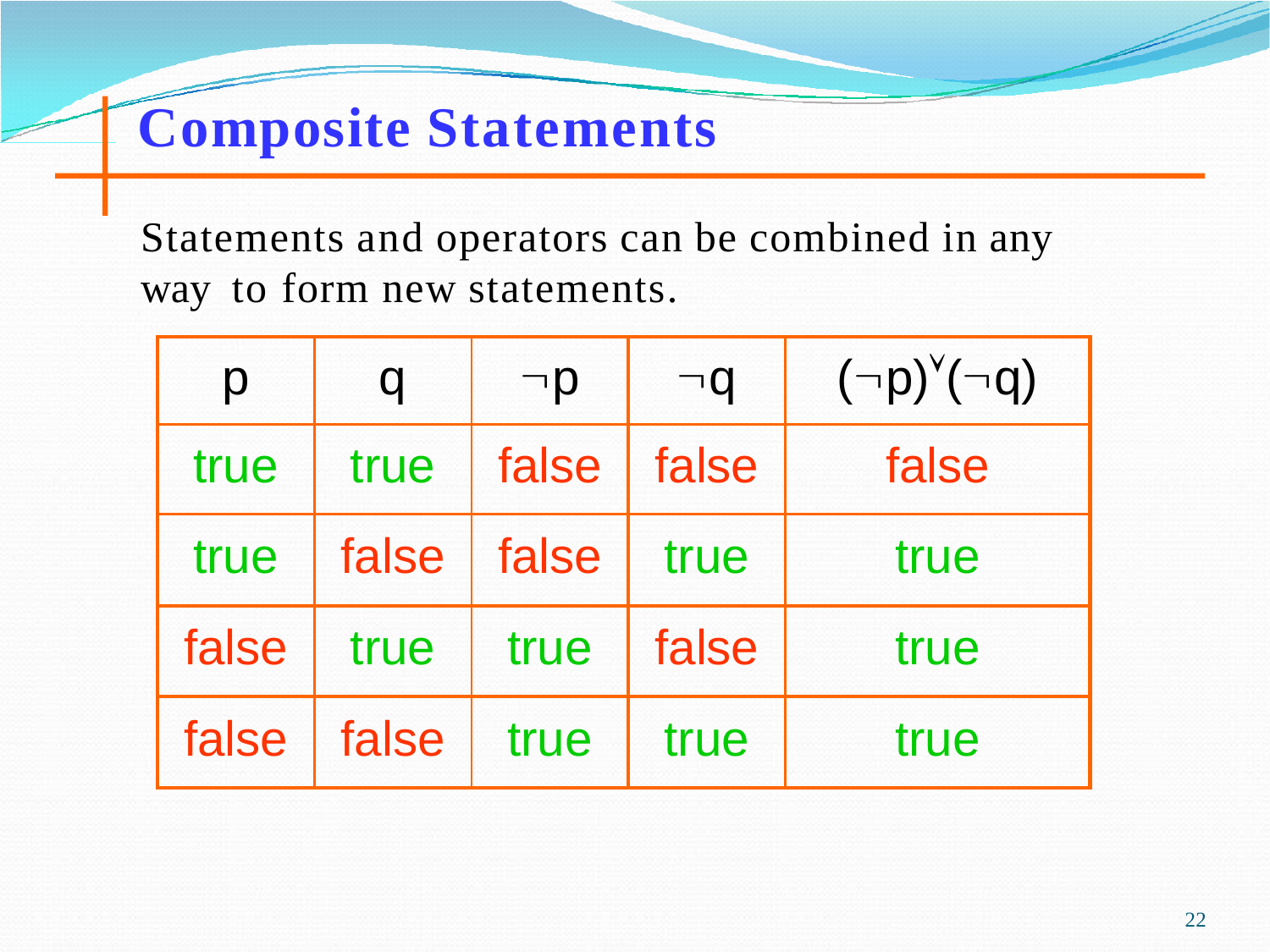

# Composite Statements

Statements and operators can be combined in any way  to form new statements.
| p | q | ¬p | ¬q | (¬p)∨(¬q) |
| --- | --- | --- | --- | --- |
| true | true | false | false | false |
| true | false | false | true | true |
| false | true | true | false | true |
| false | false | true | true | true |

22